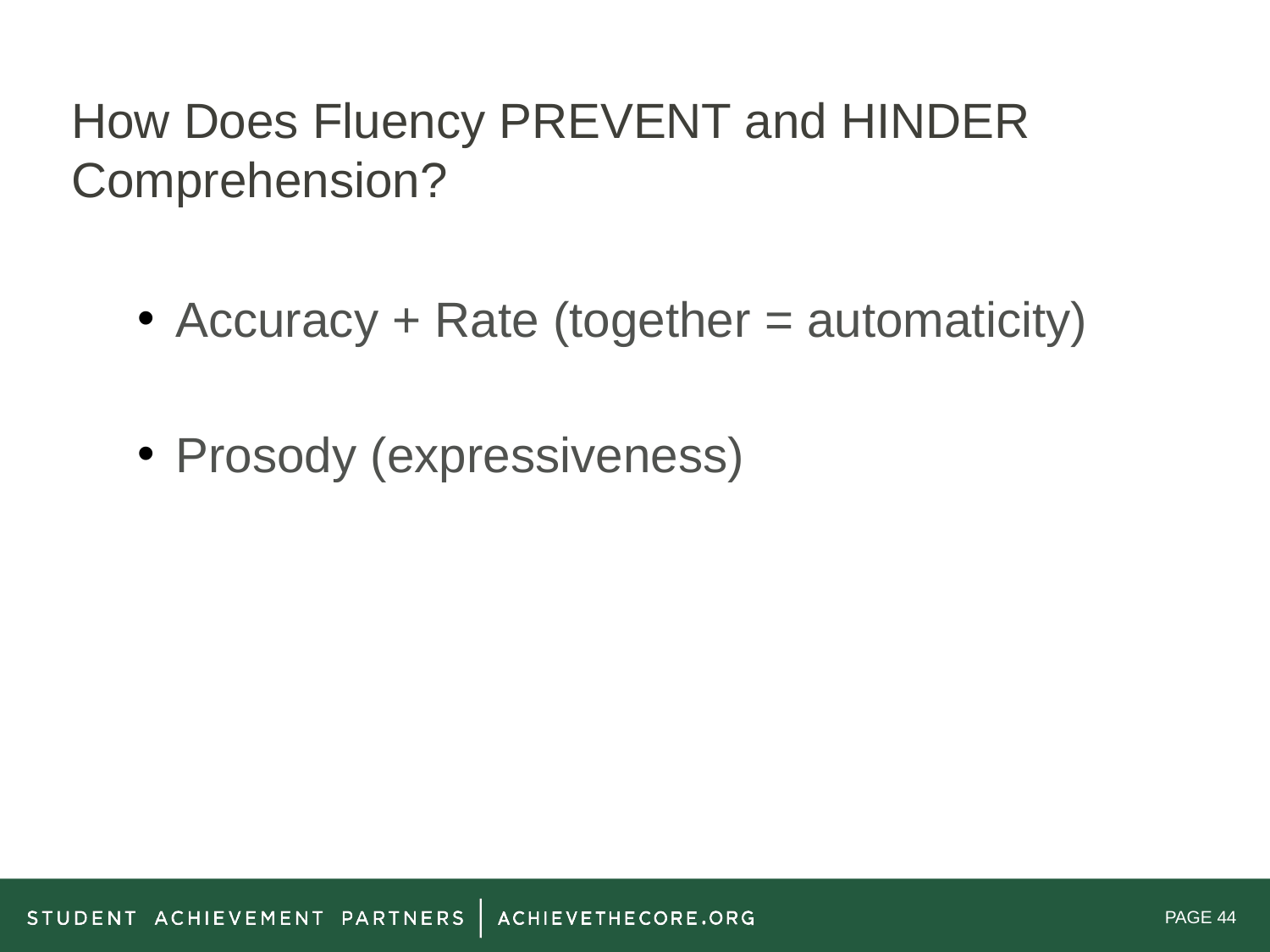

# How Does Fluency PREVENT and HINDER Comprehension?
Accuracy + Rate (together = automaticity)

Prosody (expressiveness)